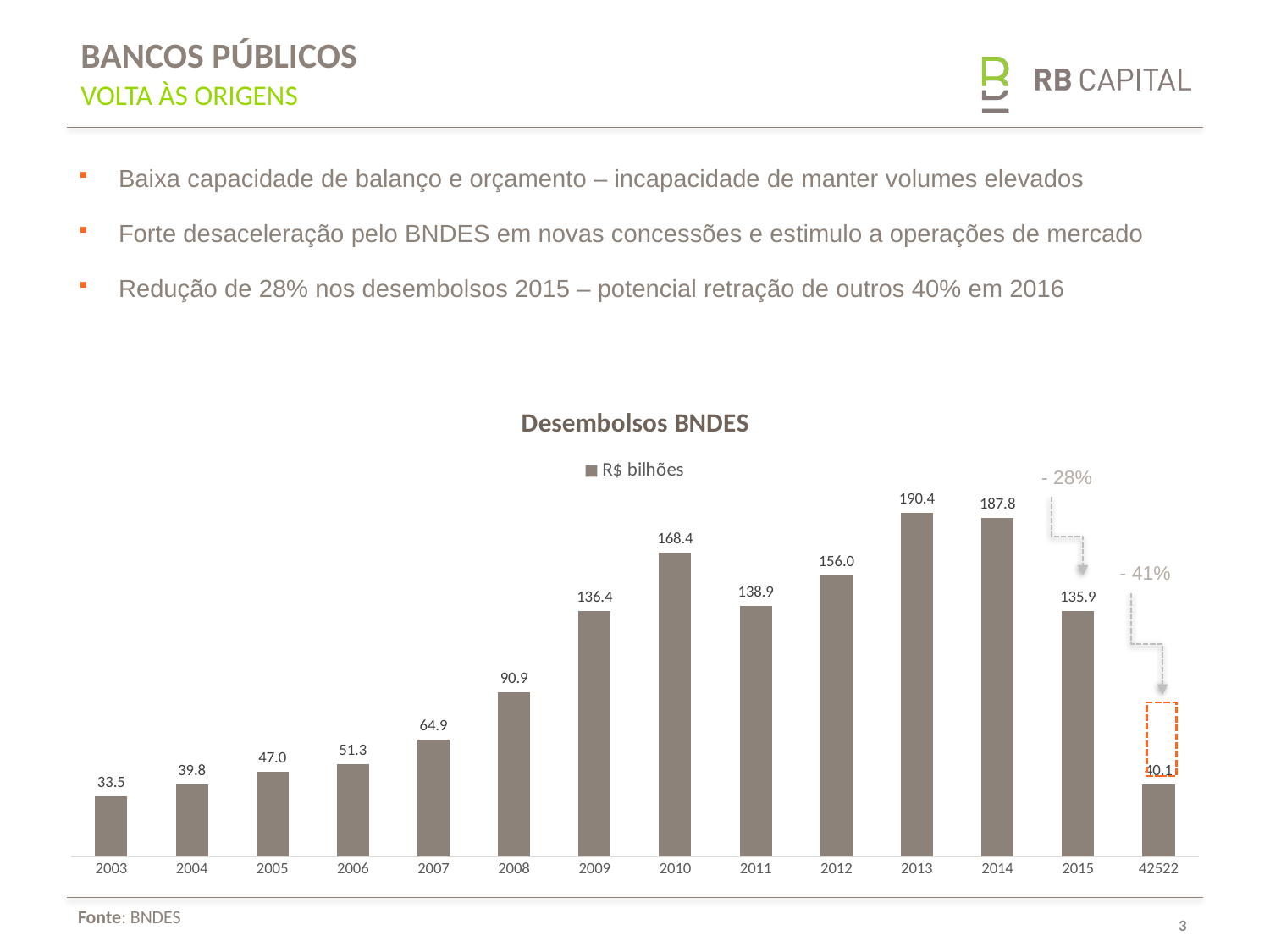

Bancos Públicos
VOLTA ÀS ORIGENS
Baixa capacidade de balanço e orçamento – incapacidade de manter volumes elevados

Forte desaceleração pelo BNDES em novas concessões e estimulo a operações de mercado

Redução de 28% nos desembolsos 2015 – potencial retração de outros 40% em 2016

### Chart: Desembolsos BNDES

| Category | R$ bilhões |
|---|---|
| 2003 | 33.53358877504999 |
| 2004 | 39.83389735118001 |
| 2005 | 46.98023725877004 |
| 2006 | 51.31801529134 |
| 2007 | 64.89179527446002 |
| 2008 | 90.87790788824006 |
| 2009 | 136.35635510996 |
| 2010 | 168.42274702469 |
| 2011 | 138.87343665667004 |
| 2012 | 155.99226982098006 |
| 2013 | 190.4190351173001 |
| 2014 | 187.83686895032022 |
| 2015 | 135.94204542844008 |
| 42522 | 40.1 |
- 28%
- 41%

Fonte: BNDES
3